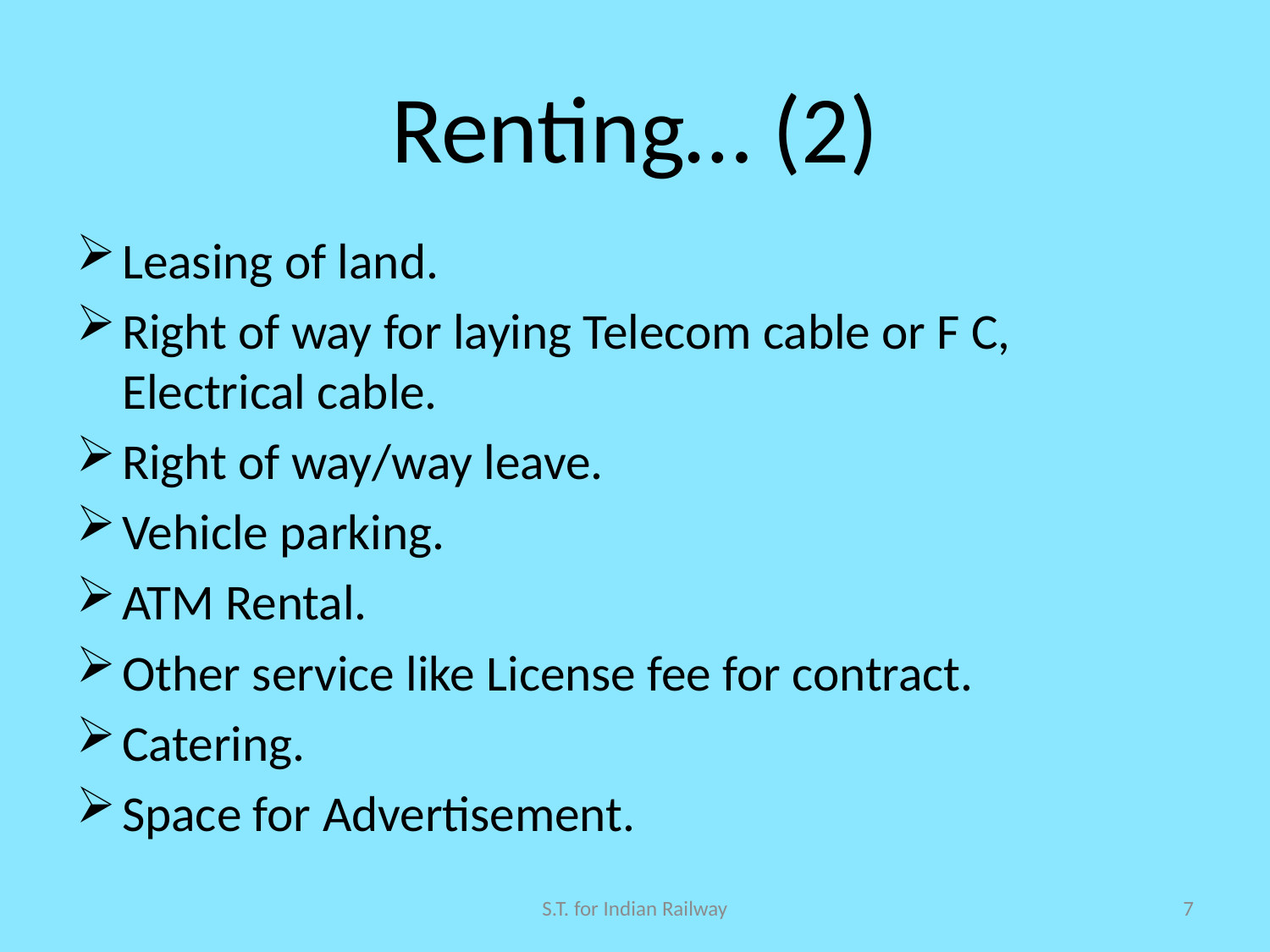

# Renting… (2)
Leasing of land.
Right of way for laying Telecom cable or F C, Electrical cable.
Right of way/way leave.
Vehicle parking.
ATM Rental.
Other service like License fee for contract.
Catering.
Space for Advertisement.
S.T. for Indian Railway
7